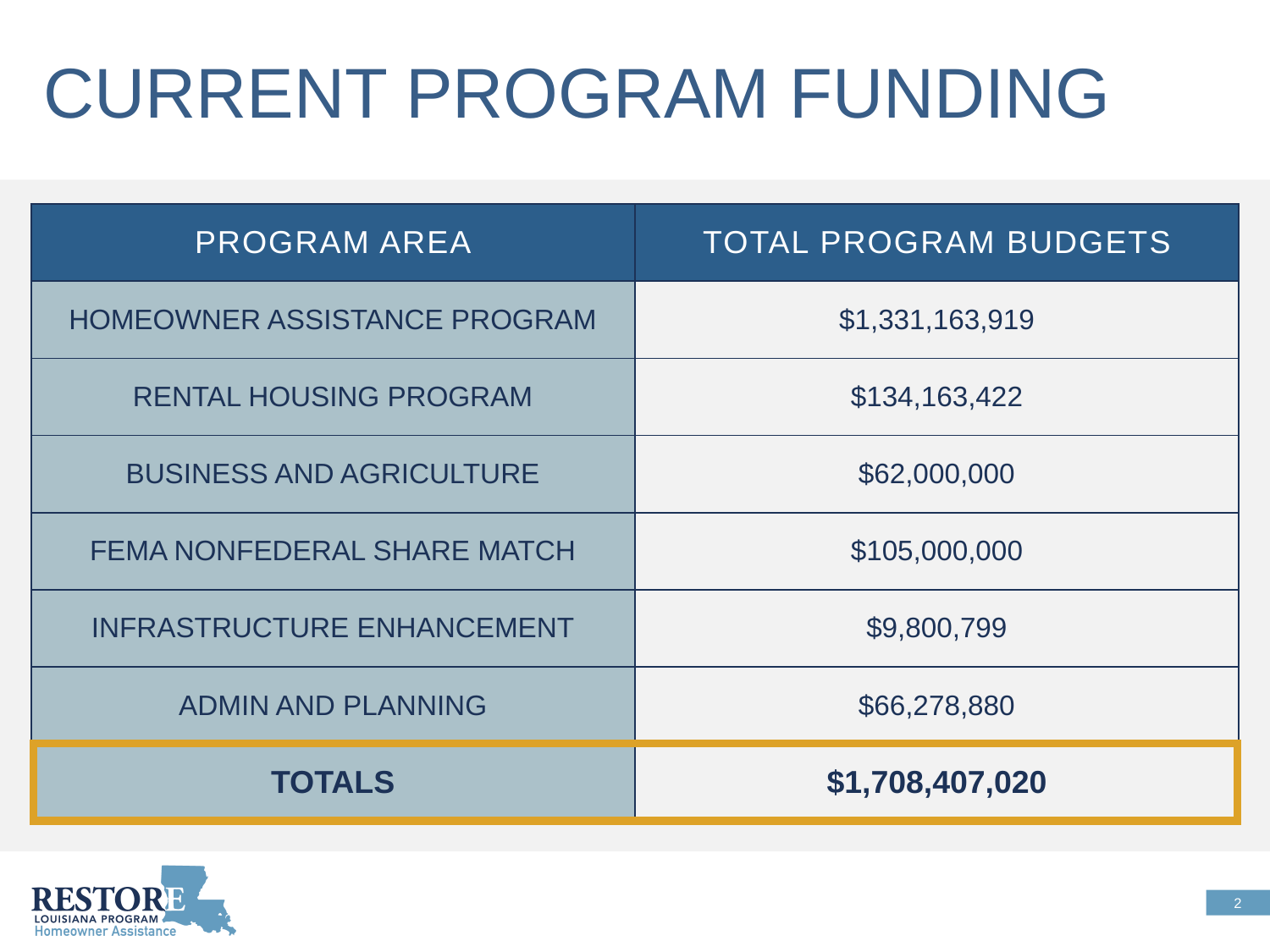

# Current Program Funding
| PROGRAM AREA | TOTAL PROGRAM BUDGETS |
| --- | --- |
| HOMEOWNER ASSISTANCE PROGRAM | $1,331,163,919 |
| RENTAL HOUSING PROGRAM | $134,163,422 |
| BUSINESS AND AGRICULTURE | $62,000,000 |
| FEMA NONFEDERAL SHARE MATCH | $105,000,000 |
| INFRASTRUCTURE ENHANCEMENT | $9,800,799 |
| ADMIN AND PLANNING | $66,278,880 |
| TOTALS | $1,708,407,020 |